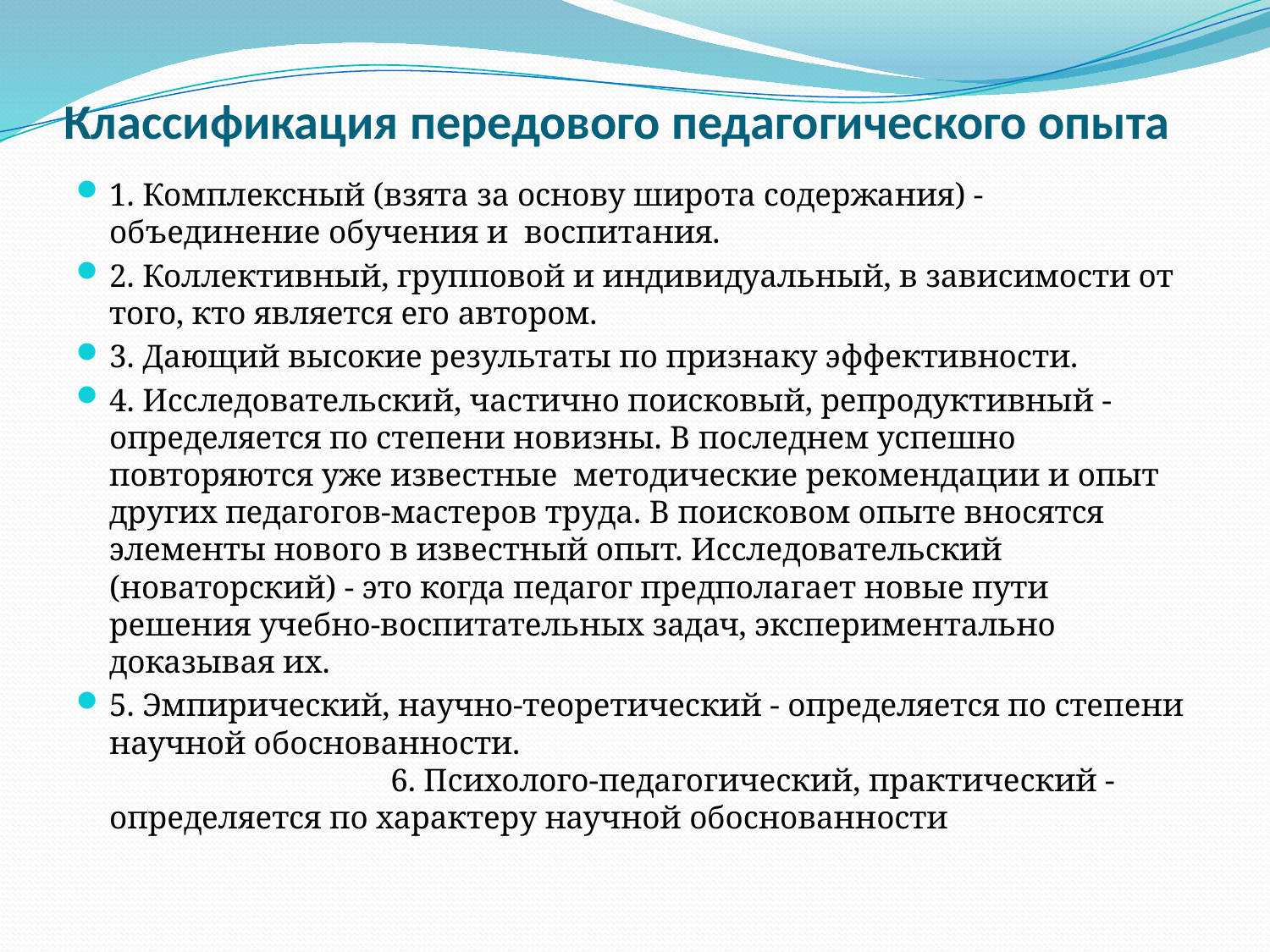

# Классификация передового педагогического опыта
1. Комплексный (взята за основу широта содержания) - объединение обучения и  воспитания.
2. Коллективный, групповой и индивидуальный, в зависимости от того, кто является его автором.
3. Дающий высокие результаты по признаку эффективности.
4. Исследовательский, частично поисковый, репродуктивный - определяется по степени новизны. В последнем успешно повторяются уже известные  методические рекомендации и опыт других педагогов-мастеров труда. В поисковом опыте вносятся элементы нового в известный опыт. Исследовательский (новаторский) - это когда педагог предполагает новые пути решения учебно-воспитательных задач, экспериментально доказывая их.
5. Эмпирический, научно-теоретический - определяется по степени научной обоснованности.                                                                                                                       6. Психолого-педагогический, практический - определяется по характеру научной обоснованности